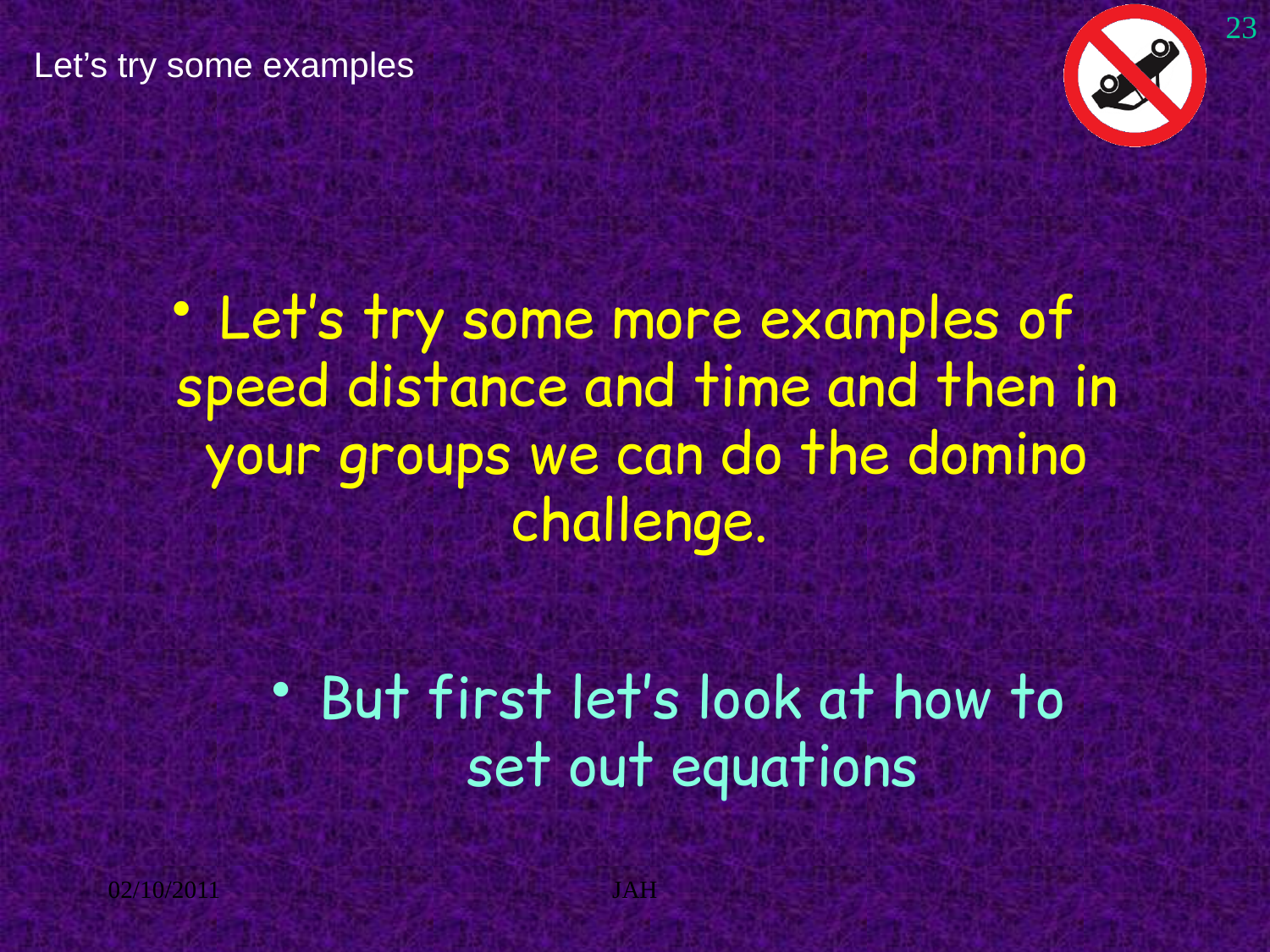

23
# Let’s try some examples
Let’s try some more examples of speed distance and time and then in your groups we can do the domino challenge.
But first let’s look at how to set out equations

02/10/2011
JAH